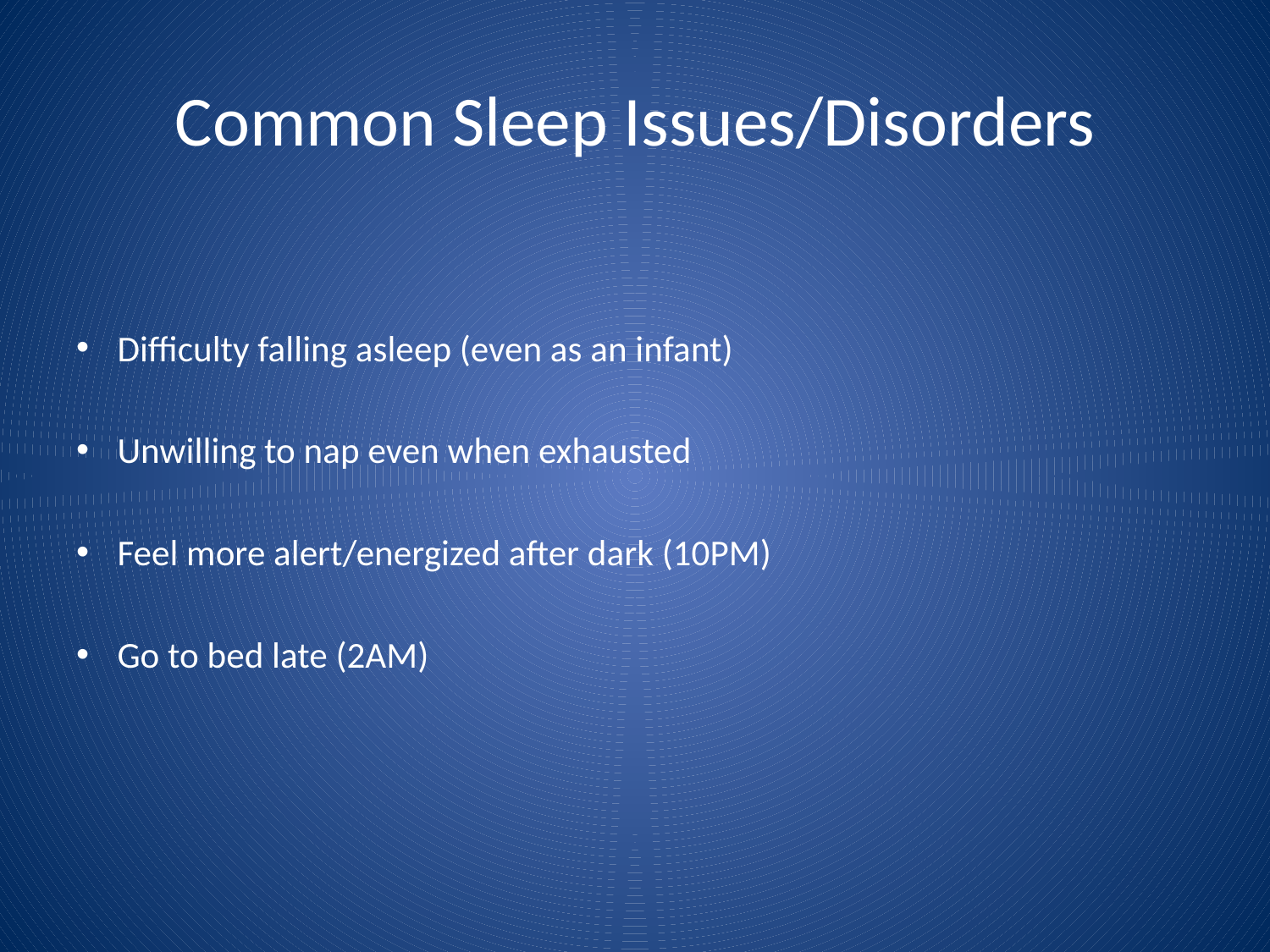

# Common Sleep Issues/Disorders

Difficulty falling asleep (even as an infant)

Unwilling to nap even when exhausted

Feel more alert/energized after dark (10PM)

Go to bed late (2AM)